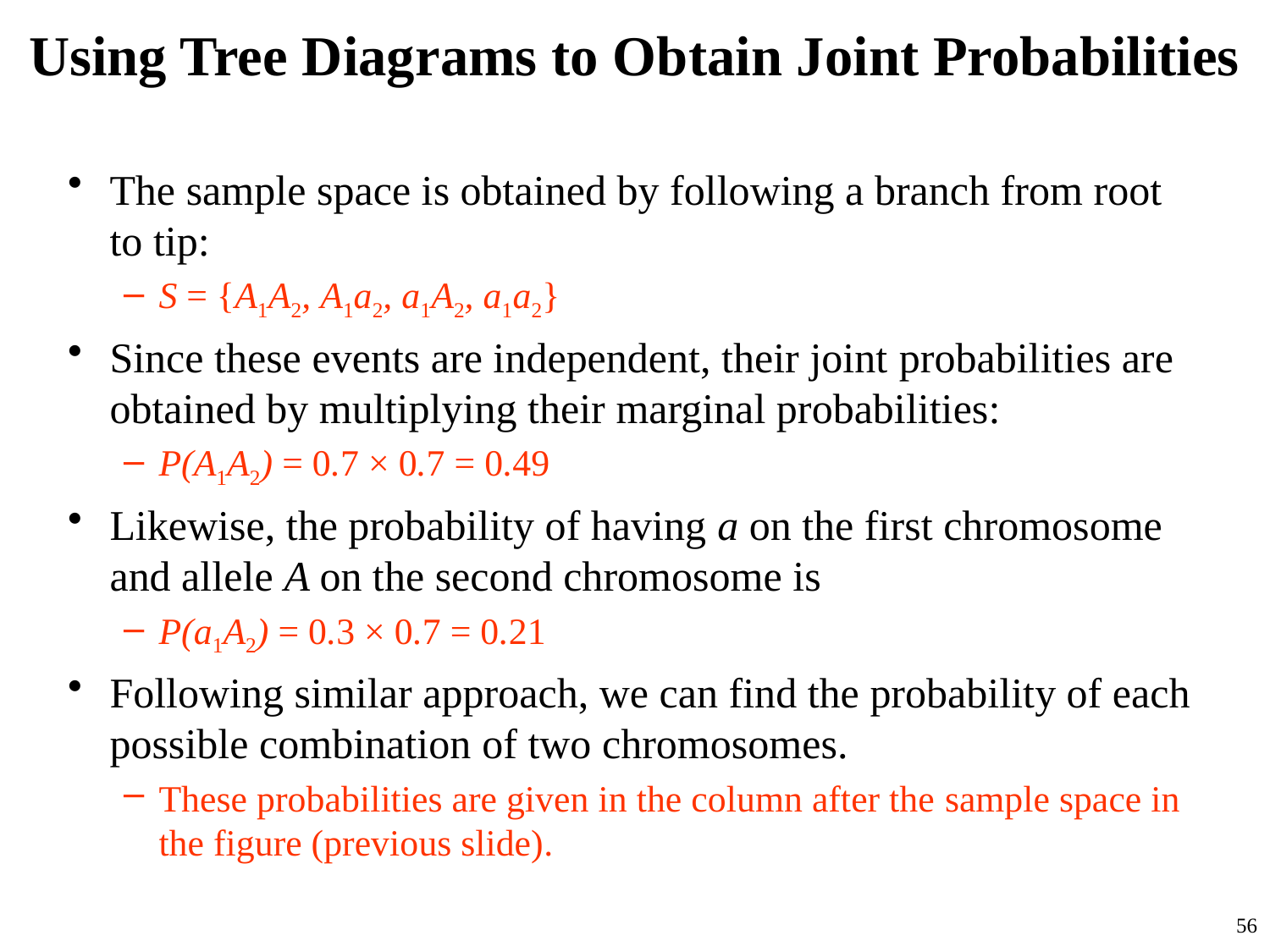

# Using Tree Diagrams to Obtain Joint Probabilities
The sample space is obtained by following a branch from root to tip:
S = {A1A2, A1a2, a1A2, a1a2}
Since these events are independent, their joint probabilities are obtained by multiplying their marginal probabilities:
P(A1A2) = 0.7 × 0.7 = 0.49
Likewise, the probability of having a on the first chromosome and allele A on the second chromosome is
P(a1A2) = 0.3 × 0.7 = 0.21
Following similar approach, we can find the probability of each possible combination of two chromosomes.
These probabilities are given in the column after the sample space in the figure (previous slide).
56